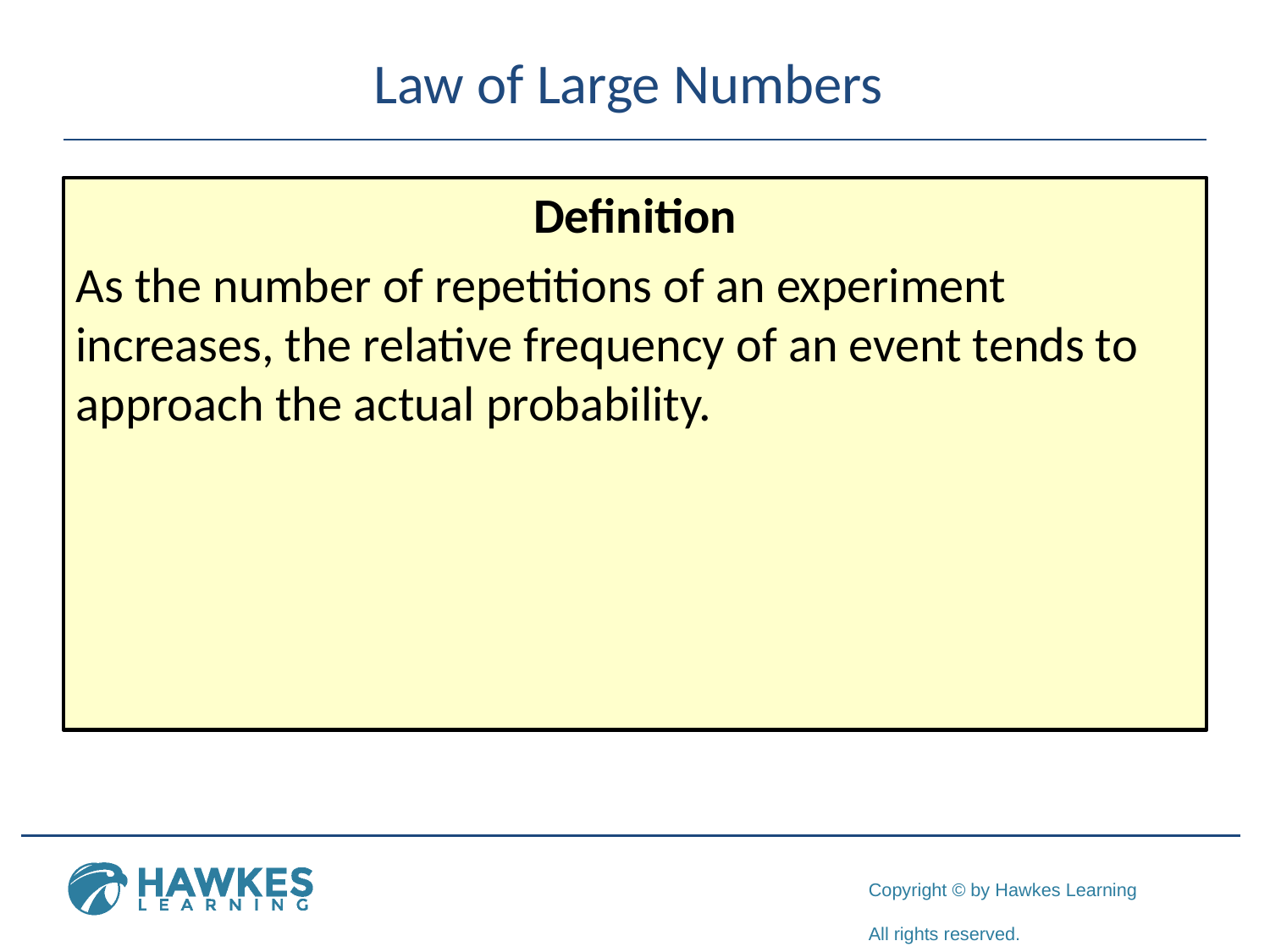

# Law of Large Numbers
Definition
As the number of repetitions of an experiment increases, the relative frequency of an event tends to approach the actual probability.